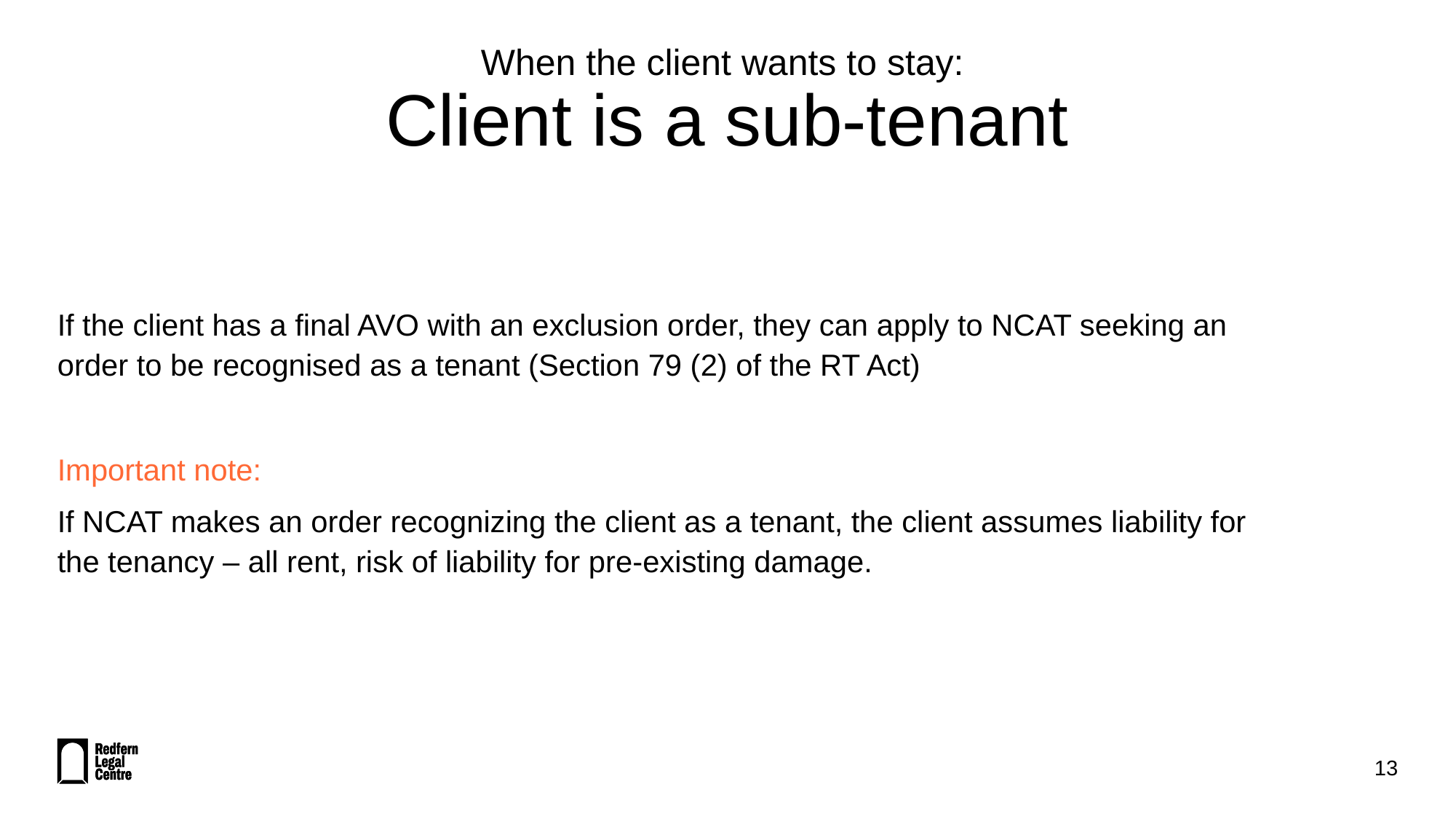

# When the client wants to stay: Client is a sub-tenant

If the client has a final AVO with an exclusion order, they can apply to NCAT seeking an order to be recognised as a tenant (Section 79 (2) of the RT Act)

Important note:
If NCAT makes an order recognizing the client as a tenant, the client assumes liability for the tenancy – all rent, risk of liability for pre-existing damage.
13